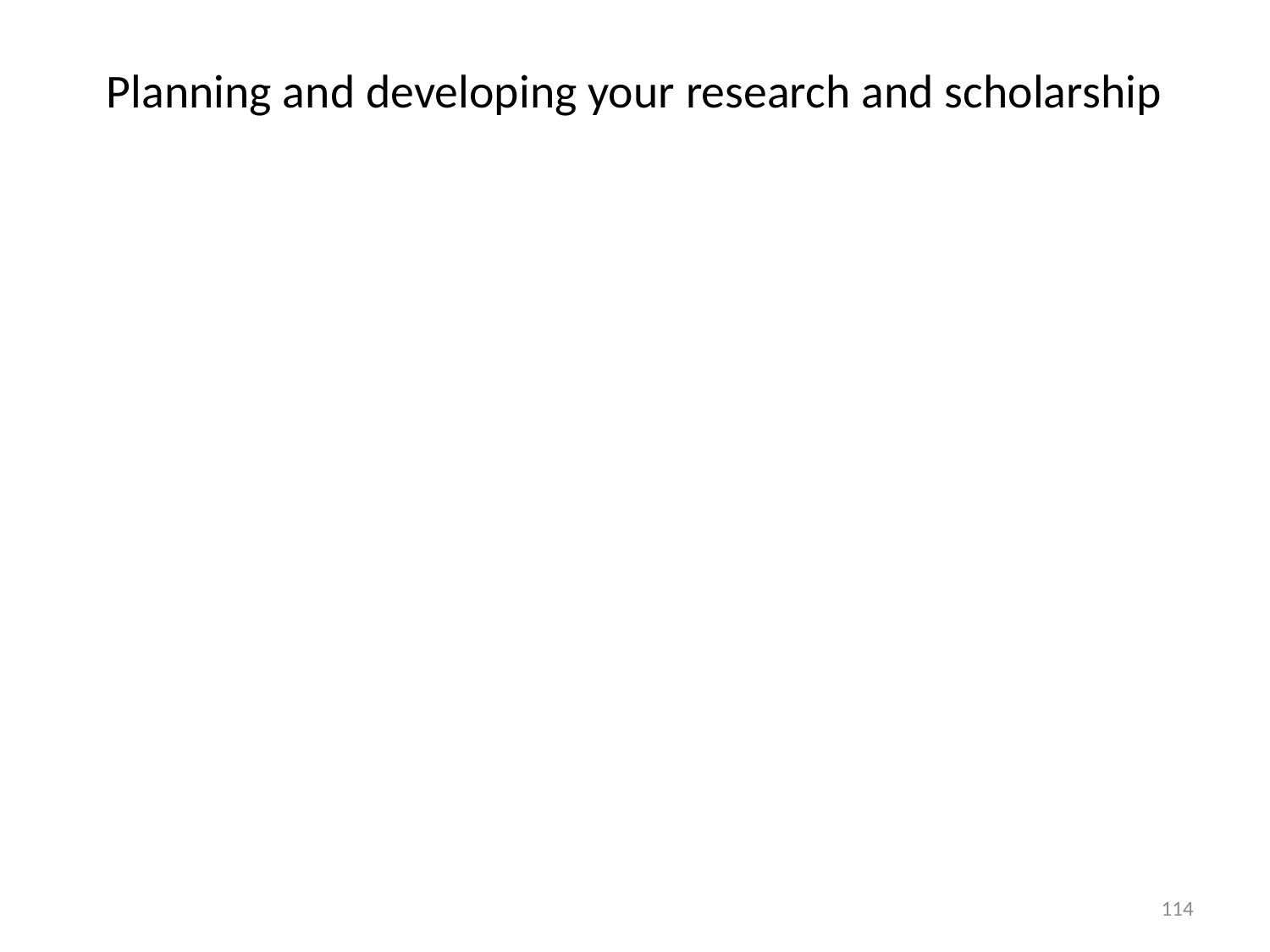

# Planning and developing your research and scholarship

114